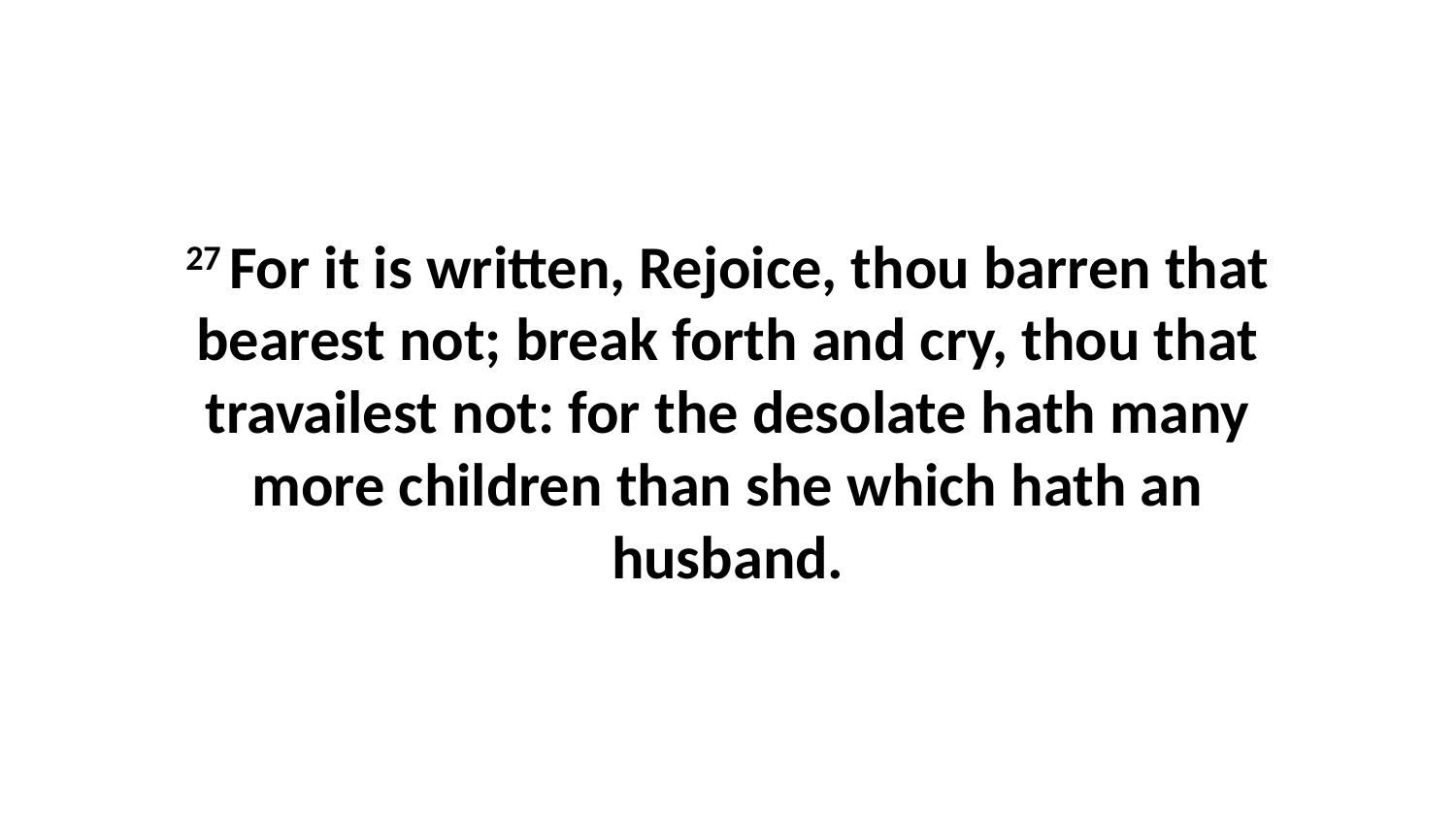

27 For it is written, Rejoice, thou barren that bearest not; break forth and cry, thou that travailest not: for the desolate hath many more children than she which hath an husband.